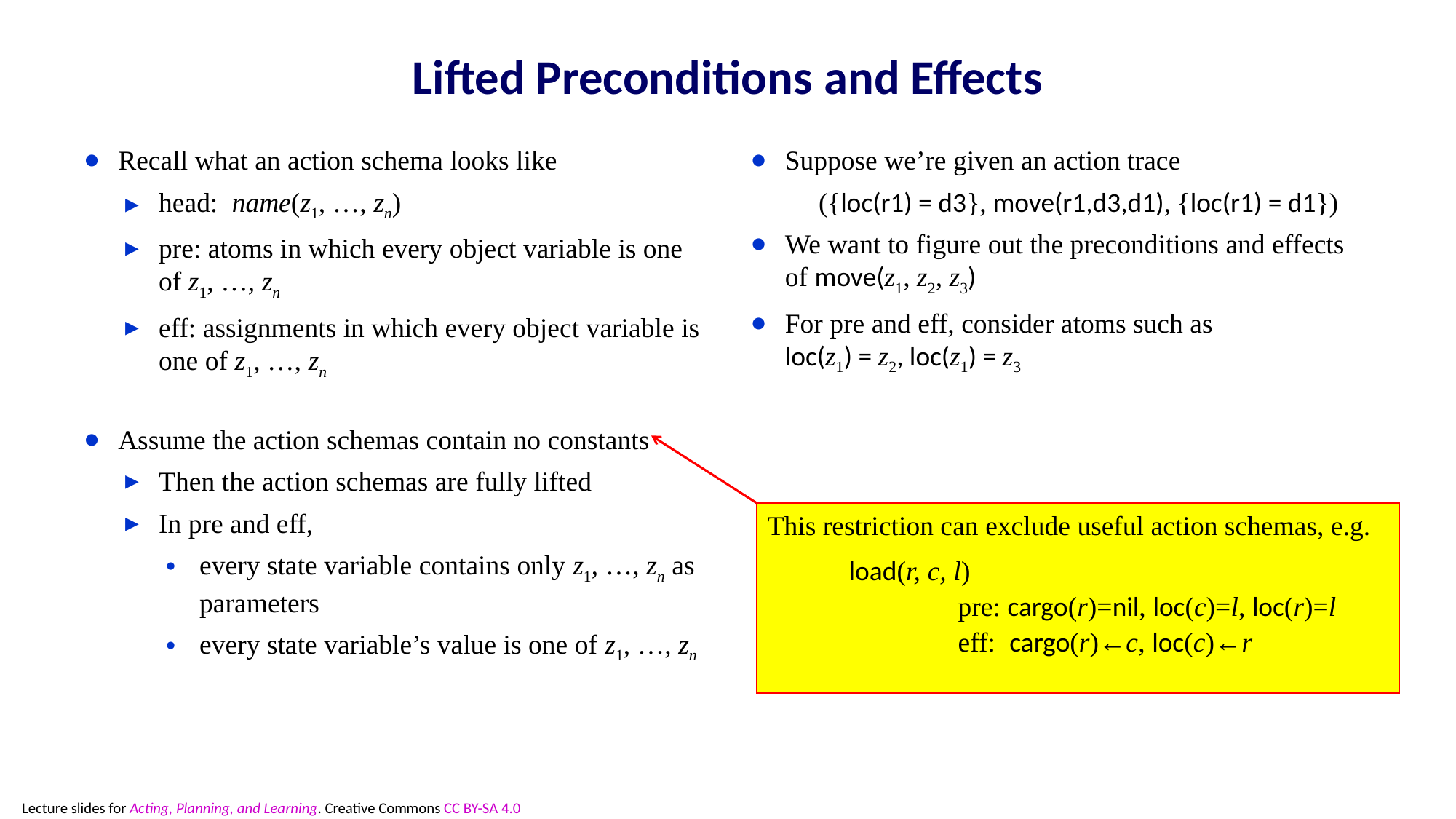

# Lifted Preconditions and Effects
Recall what an action schema looks like
head:  name(z1, …, zn)
pre: atoms in which every object variable is one of z1, …, zn
eff: assignments in which every object variable is one of z1, …, zn
Assume the action schemas contain no constants
Then the action schemas are fully lifted
In pre and eff,
every state variable contains only z1, …, zn as parameters
every state variable’s value is one of z1, …, zn
Suppose we’re given an action trace
({loc(r1) = d3}, move(r1,d3,d1), {loc(r1) = d1})
We want to figure out the preconditions and effects of move(z1, z2, z3)
For pre and eff, consider atoms such as
loc(z1) = z2, loc(z1) = z3
This restriction can exclude useful action schemas, e.g.
load(r, c, l)
	pre: cargo(r)=nil, loc(c)=l, loc(r)=l
	eff:  cargo(r)←c, loc(c)←r